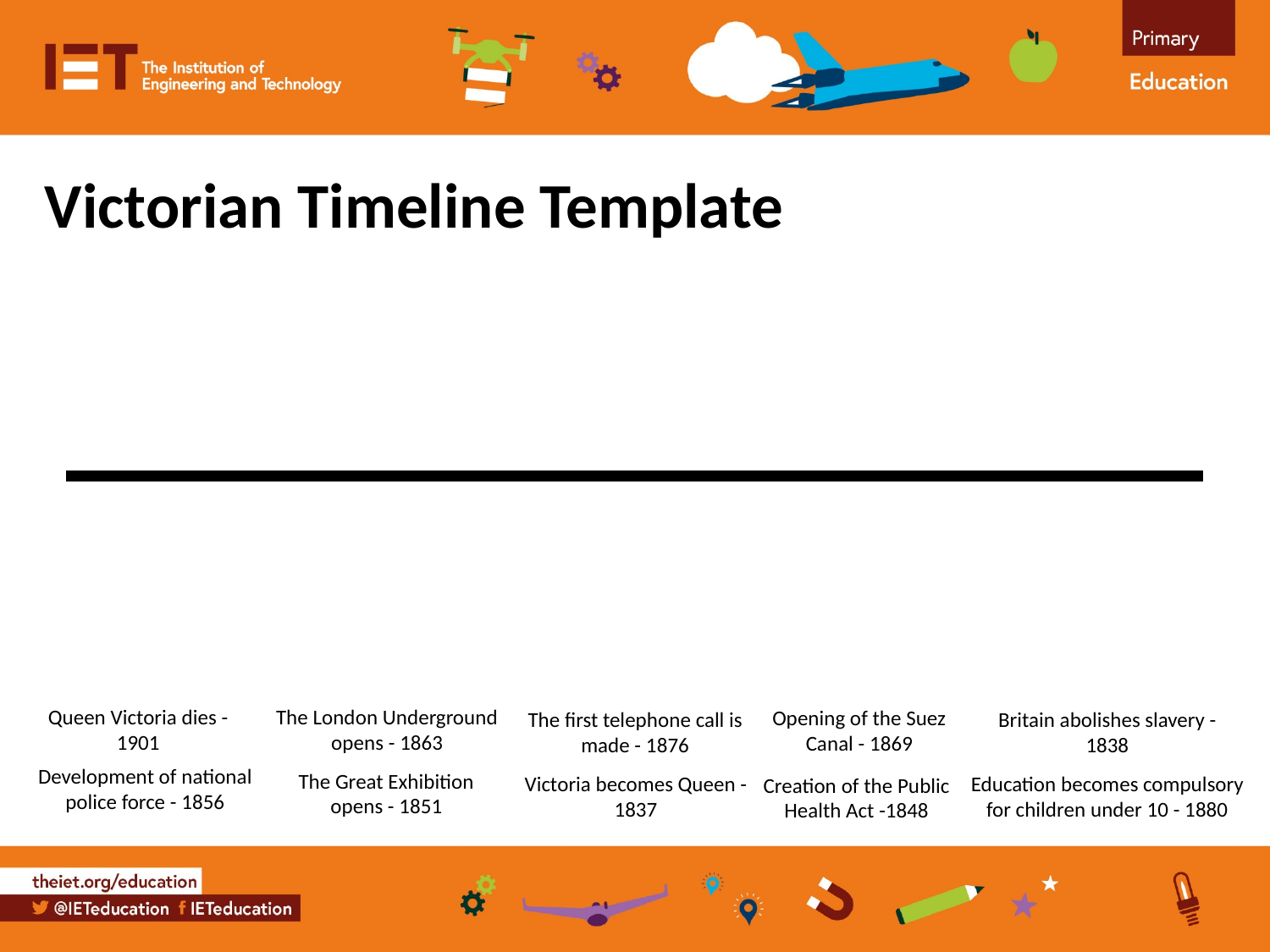

# Victorian Timeline Template
The London Underground opens - 1863
Queen Victoria dies - 1901
Opening of the Suez Canal - 1869
The first telephone call is made - 1876
Britain abolishes slavery - 1838
Development of national police force - 1856
The Great Exhibition opens - 1851
Education becomes compulsory for children under 10 - 1880
Victoria becomes Queen - 1837
Creation of the Public Health Act -1848